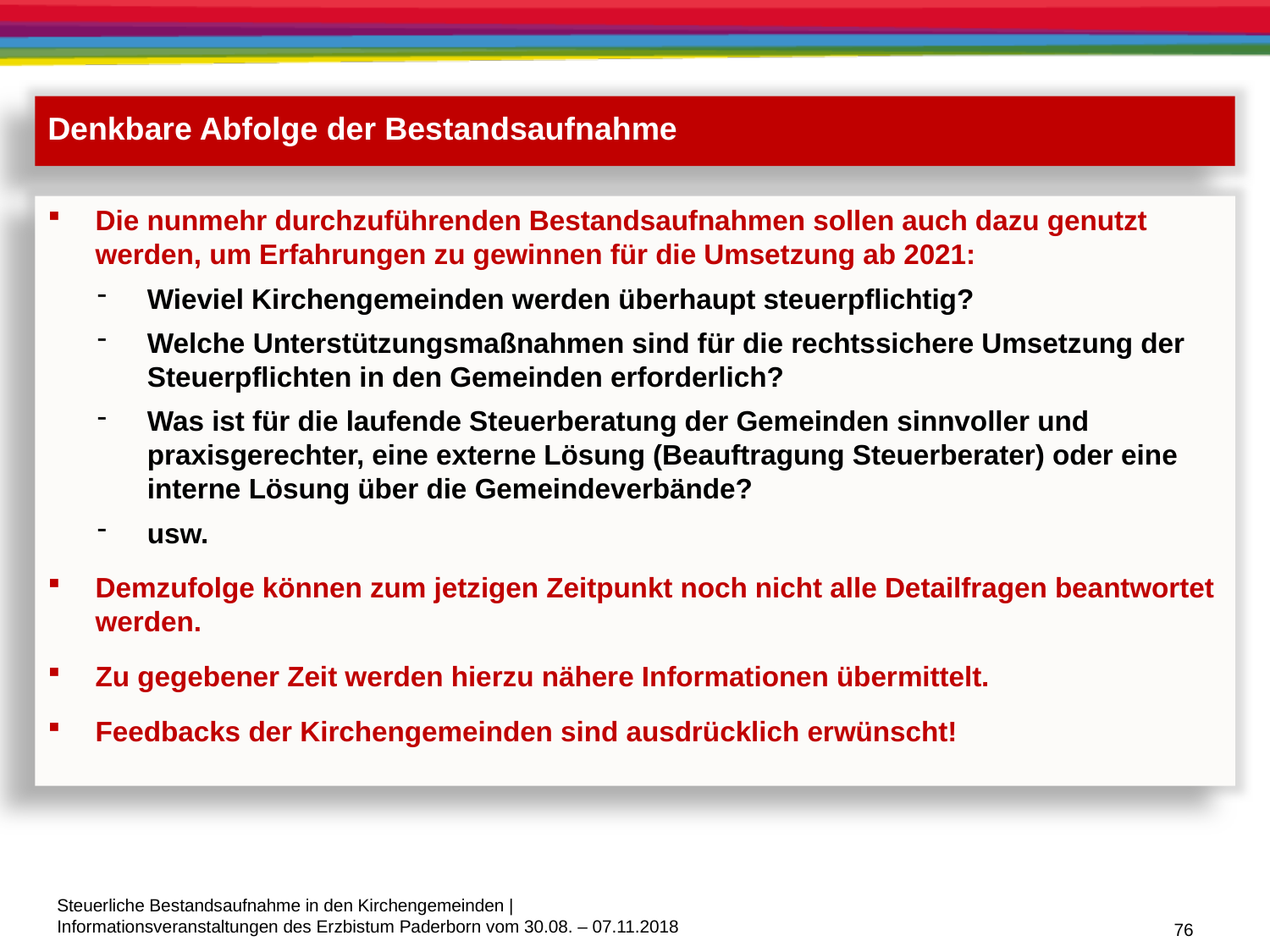

Denkbare Abfolge der Bestandsaufnahme
Die nunmehr durchzuführenden Bestandsaufnahmen sollen auch dazu genutzt werden, um Erfahrungen zu gewinnen für die Umsetzung ab 2021:
Wieviel Kirchengemeinden werden überhaupt steuerpflichtig?
Welche Unterstützungsmaßnahmen sind für die rechtssichere Umsetzung der Steuerpflichten in den Gemeinden erforderlich?
Was ist für die laufende Steuerberatung der Gemeinden sinnvoller und praxisgerechter, eine externe Lösung (Beauftragung Steuerberater) oder eine interne Lösung über die Gemeindeverbände?
usw.
Demzufolge können zum jetzigen Zeitpunkt noch nicht alle Detailfragen beantwortet werden.
Zu gegebener Zeit werden hierzu nähere Informationen übermittelt.
Feedbacks der Kirchengemeinden sind ausdrücklich erwünscht!
76